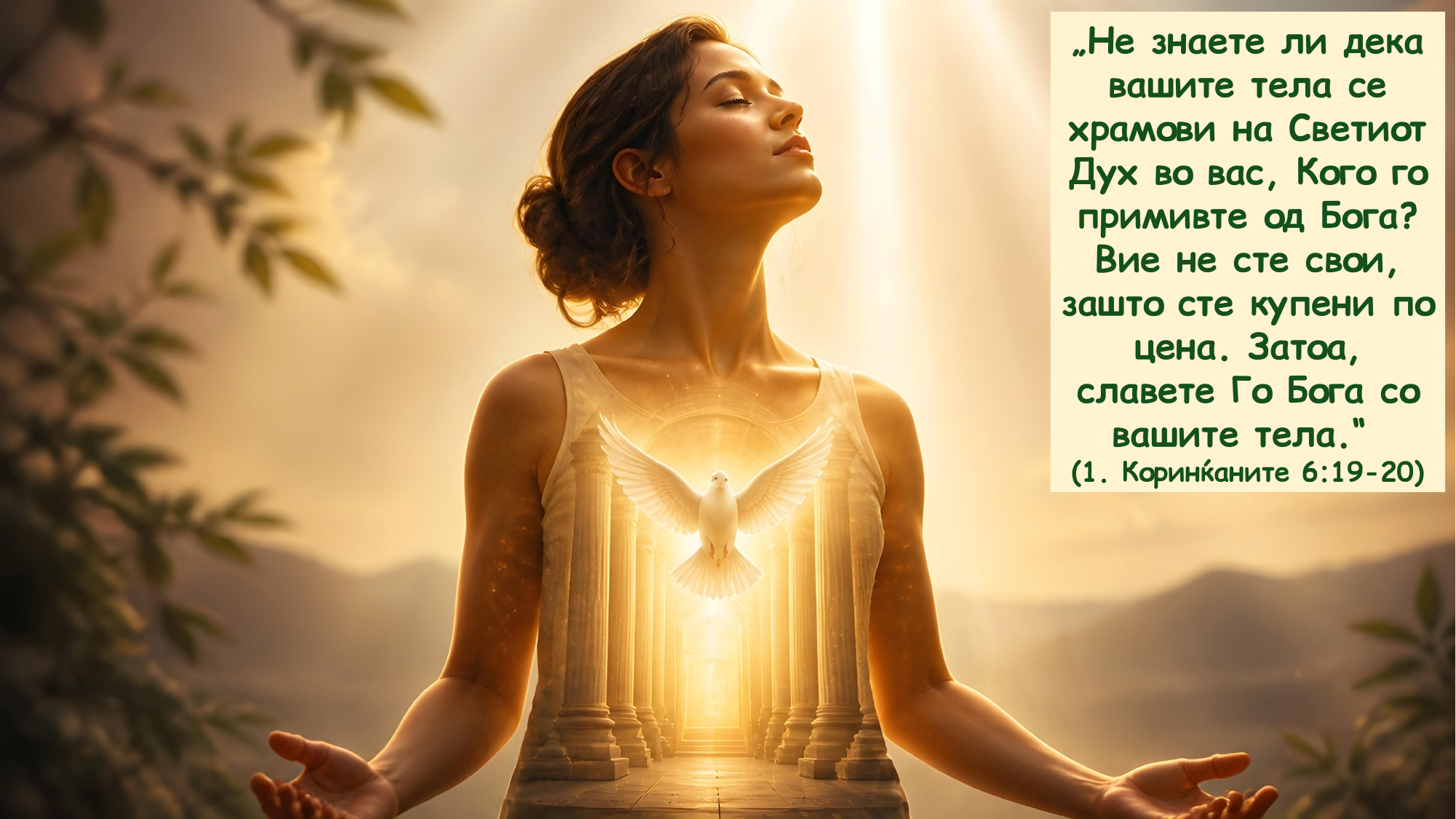

„Не знаете ли дека вашите тела се храмови на Светиот Дух во вас, Кого го примивте од Бога? Вие не сте свои, зашто сте купени по цена. Затоа, славете Го Бога со вашите тела.“
(1. Коринќаните 6:19-20)